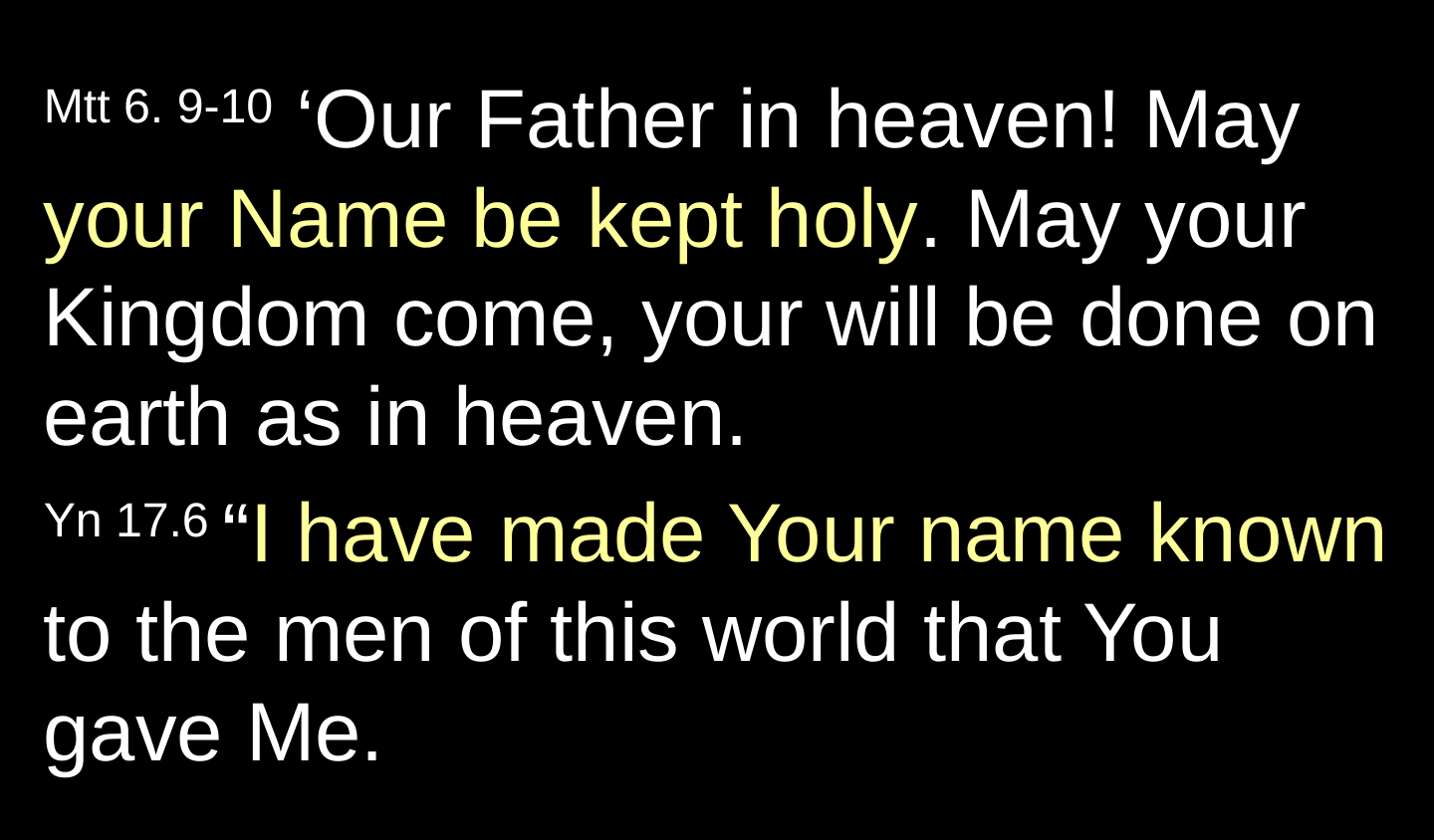

Mtt 6. 9-10 ‘Our Father in heaven! May your Name be kept holy. May your Kingdom come, your will be done on earth as in heaven.
Yn 17.6 “I have made Your name known to the men of this world that You gave Me.